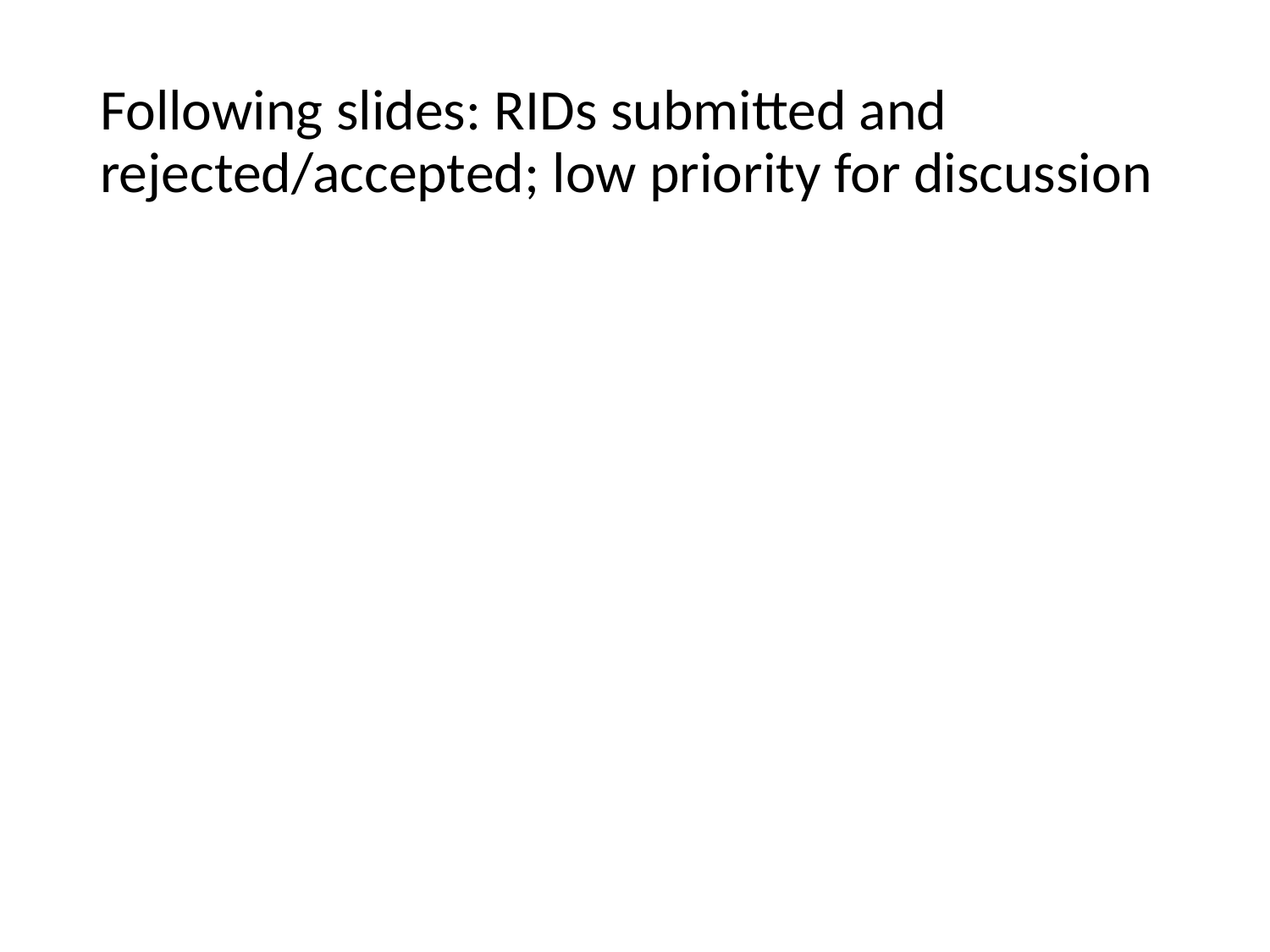

# Following slides: RIDs submitted and rejected/accepted; low priority for discussion